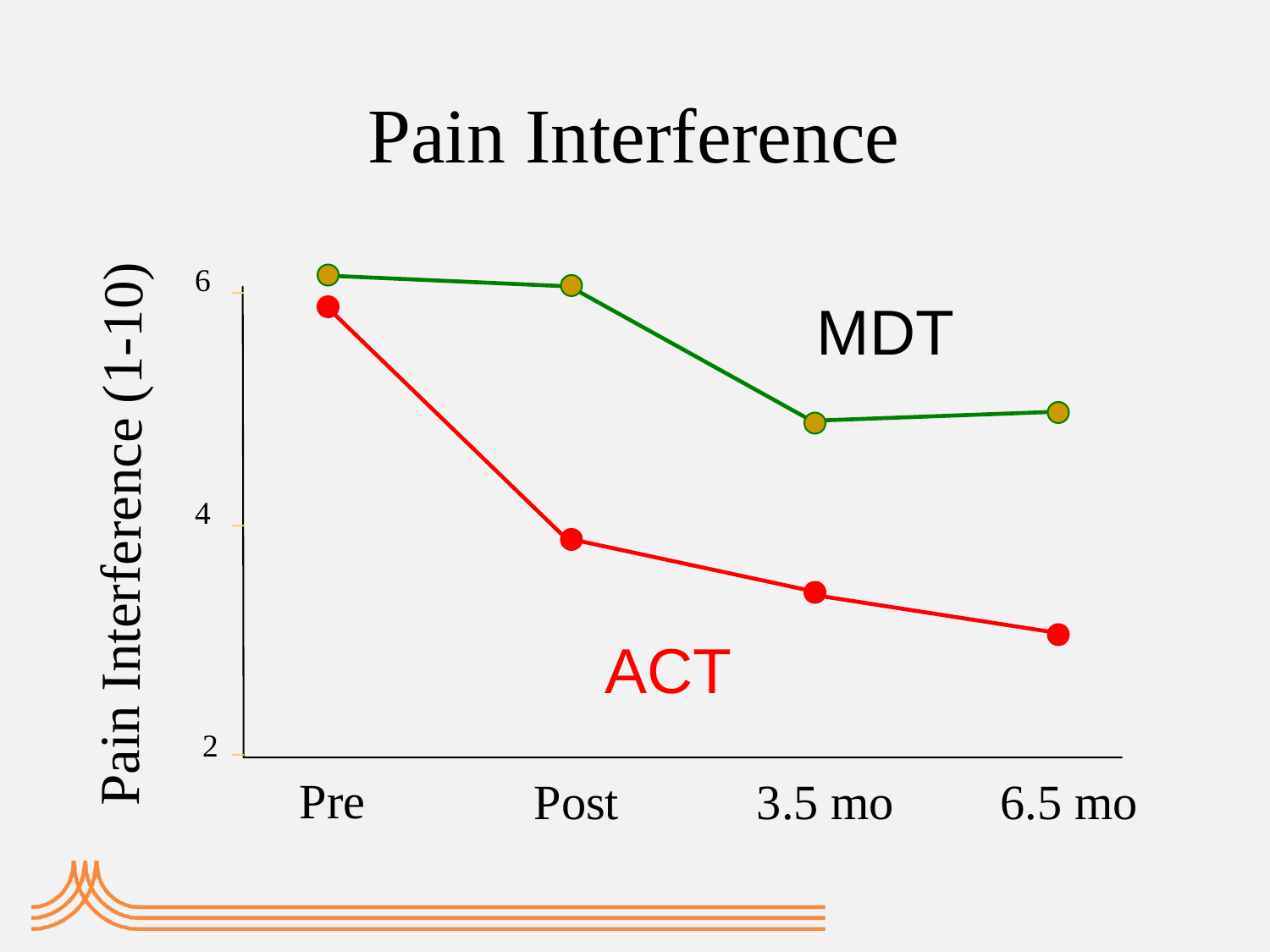

# Pain Interference
6

MDT

4

Pain Interference (1-10)

ACT

2

Pre
Post
3.5 mo
6.5 mo